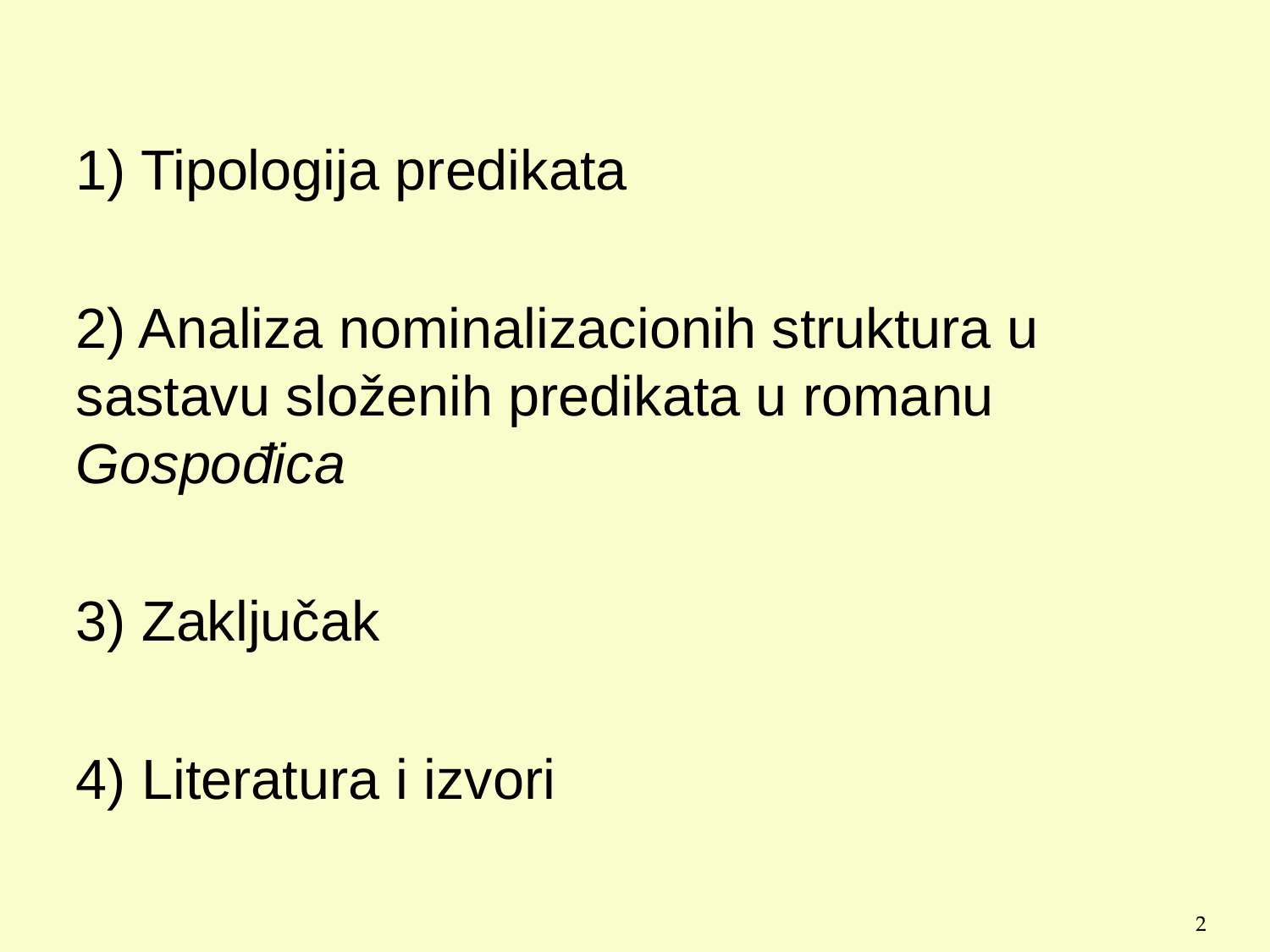

#
1) Tipologija predikata

2) Analiza nominalizacionih struktura u sastavu složenih predikata u romanu Gospođica

3) Zaključak

4) Literatura i izvori
2